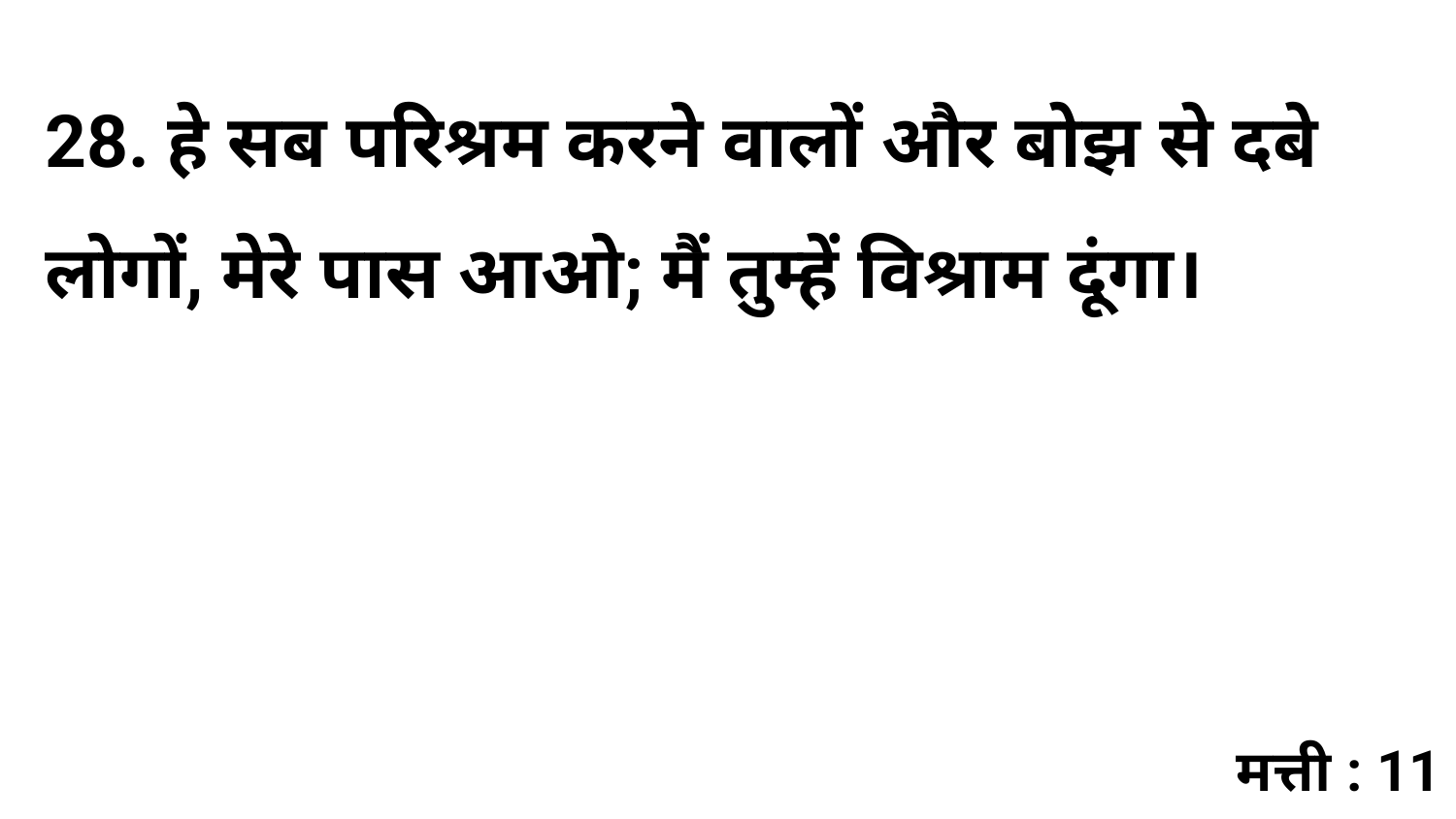

28. हे सब परिश्रम करने वालों और बोझ से दबे लोगों, मेरे पास आओ; मैं तुम्हें विश्राम दूंगा।
मत्ती : 11